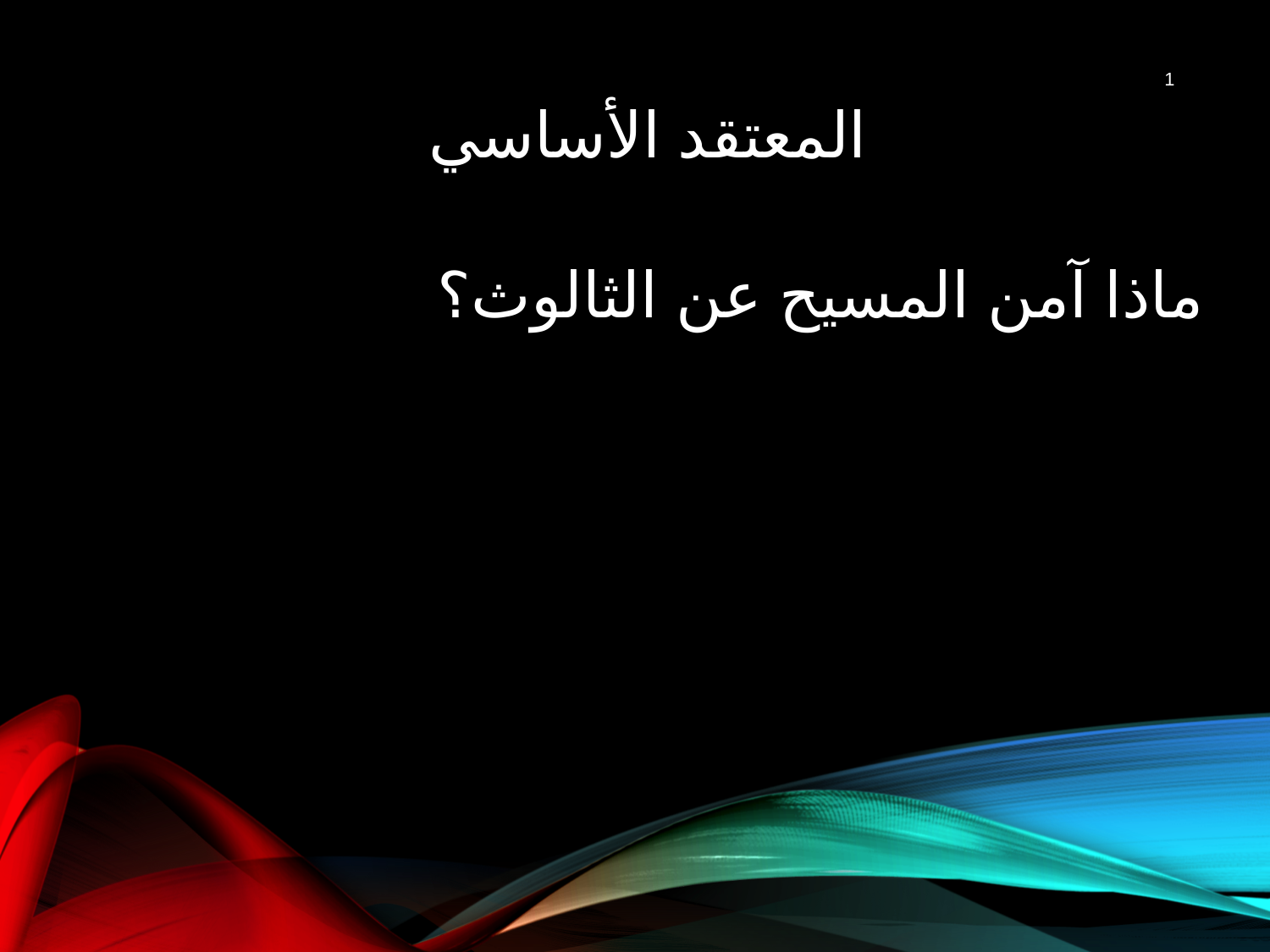

المعتقد الأساسي
1
ماذا آمن المسيح عن الثالوث؟